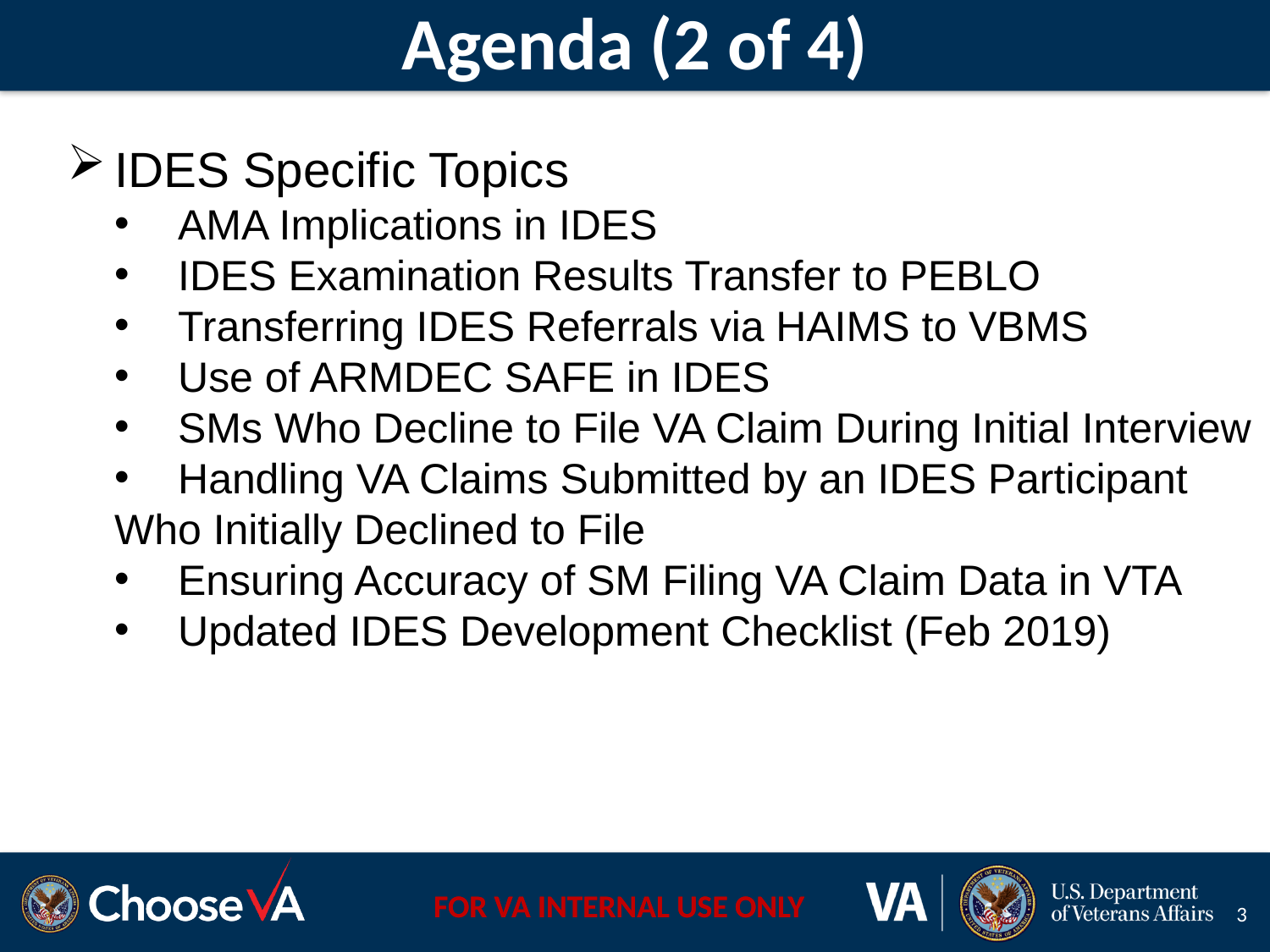

# Agenda (2 of 4)
IDES Specific Topics
AMA Implications in IDES
IDES Examination Results Transfer to PEBLO
Transferring IDES Referrals via HAIMS to VBMS
Use of ARMDEC SAFE in IDES
SMs Who Decline to File VA Claim During Initial Interview
Handling VA Claims Submitted by an IDES Participant
Who Initially Declined to File
Ensuring Accuracy of SM Filing VA Claim Data in VTA
Updated IDES Development Checklist (Feb 2019)
3